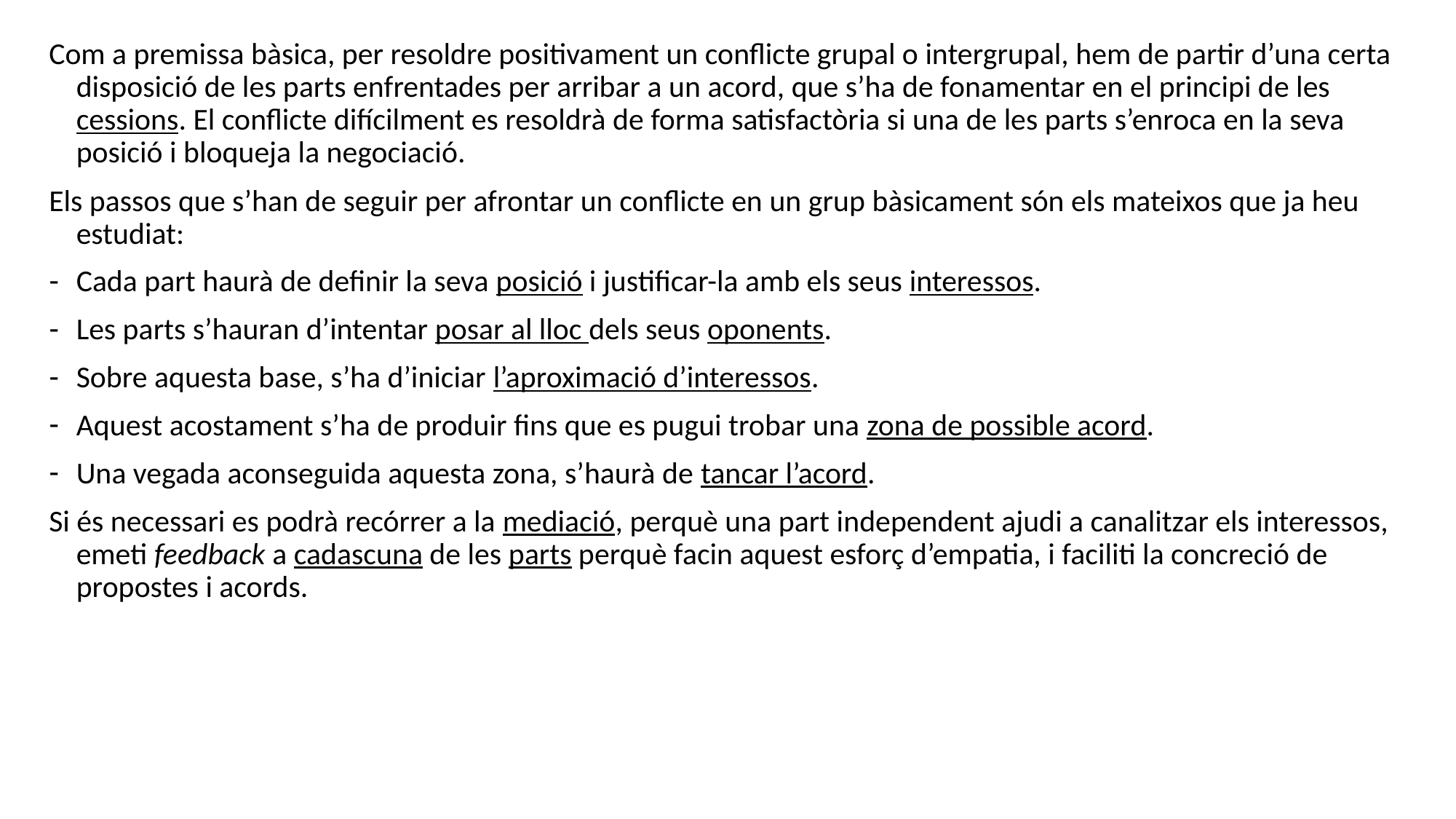

Com a premissa bàsica, per resoldre positivament un conflicte grupal o intergrupal, hem de partir d’una certa disposició de les parts enfrentades per arribar a un acord, que s’ha de fonamentar en el principi de les cessions. El conflicte difícilment es resoldrà de forma satisfactòria si una de les parts s’enroca en la seva posició i bloqueja la negociació.
Els passos que s’han de seguir per afrontar un conflicte en un grup bàsicament són els mateixos que ja heu estudiat:
Cada part haurà de definir la seva posició i justificar-la amb els seus interessos.
Les parts s’hauran d’intentar posar al lloc dels seus oponents.
Sobre aquesta base, s’ha d’iniciar l’aproximació d’interessos.
Aquest acostament s’ha de produir fins que es pugui trobar una zona de possible acord.
Una vegada aconseguida aquesta zona, s’haurà de tancar l’acord.
Si és necessari es podrà recórrer a la mediació, perquè una part independent ajudi a canalitzar els interessos, emeti feedback a cadascuna de les parts perquè facin aquest esforç d’empatia, i faciliti la concreció de propostes i acords.